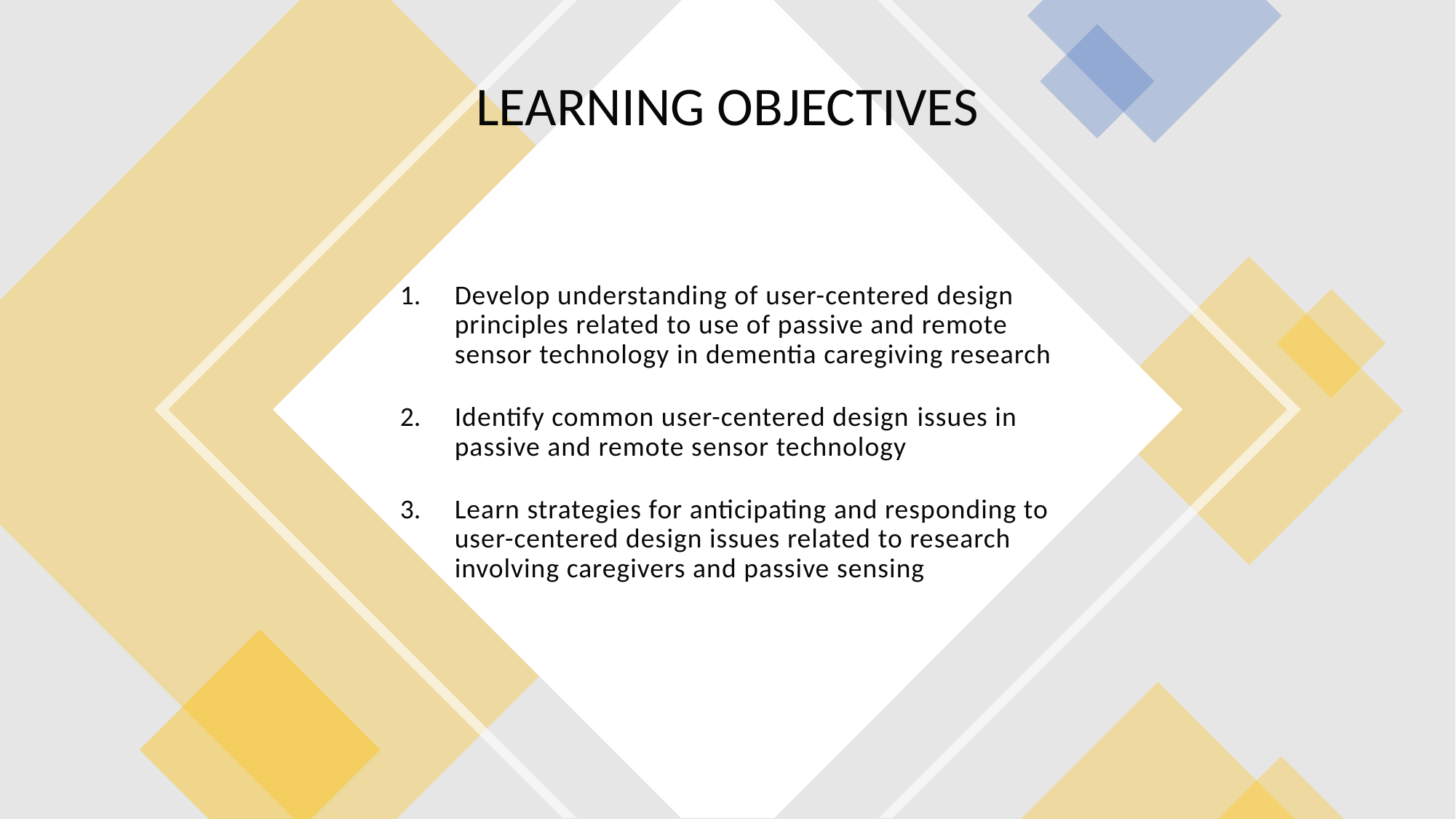

# LEARNING OBJECTIVES

Develop understanding of user-centered design principles related to use of passive and remote sensor technology in dementia caregiving research
Identify common user-centered design issues in passive and remote sensor technology
Learn strategies for anticipating and responding to user-centered design issues related to research involving caregivers and passive sensing